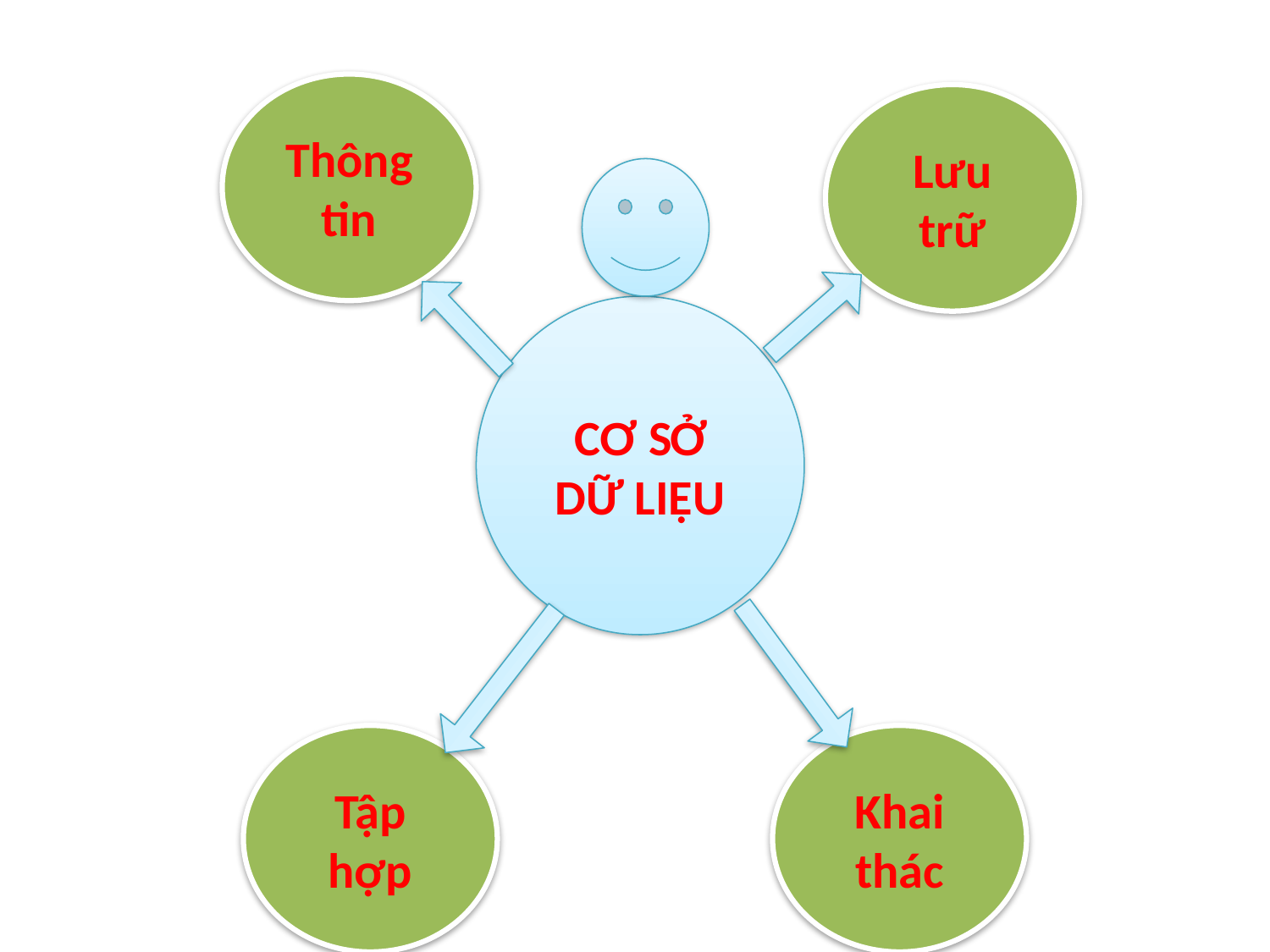

Thông tin
Lưu trữ

CƠ SỞ DỮ LIỆU

Tập hợp
Khai thác